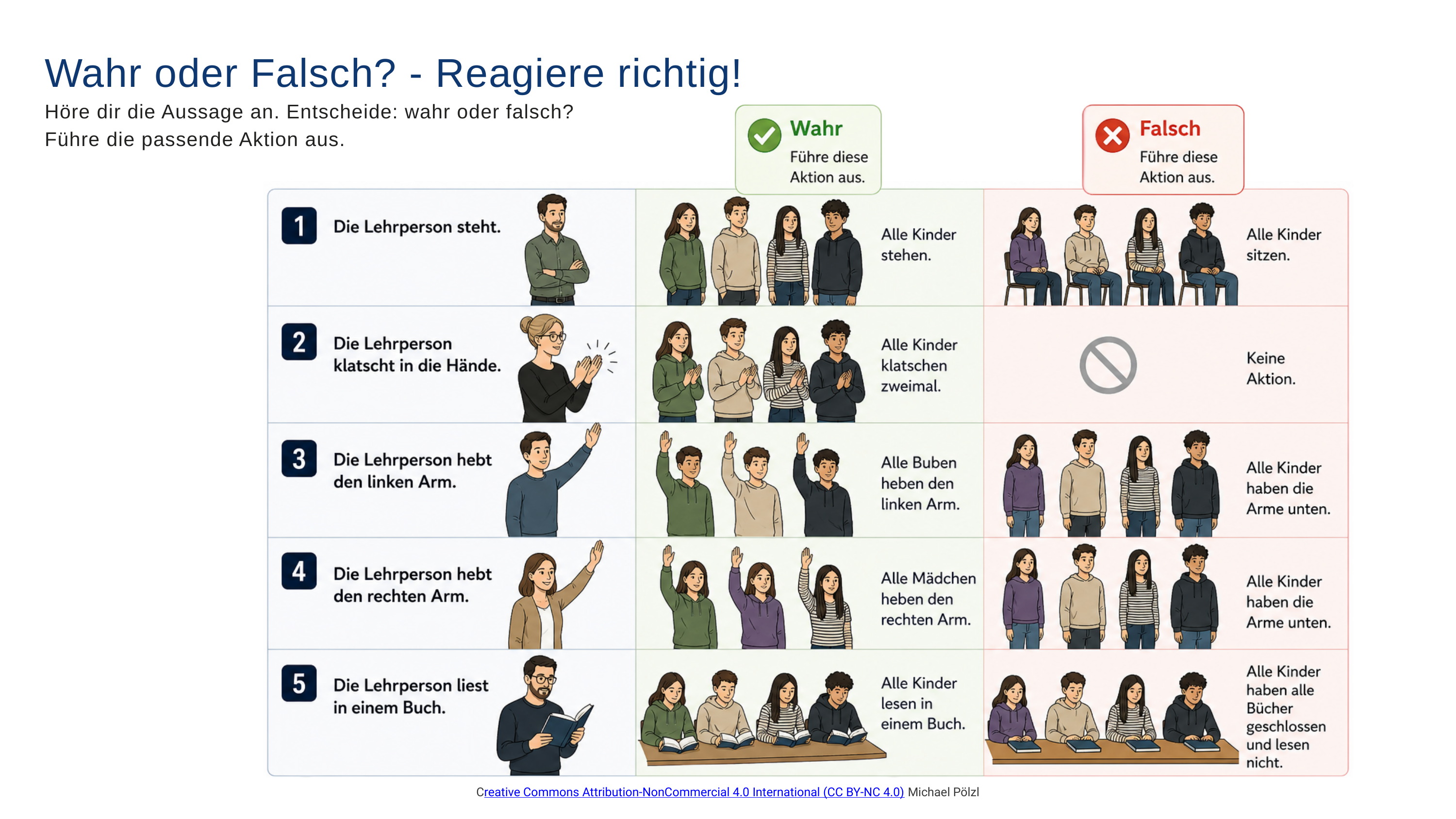

Wahr oder Falsch? - Reagiere richtig!
Höre dir die Aussage an. Entscheide: wahr oder falsch?
Führe die passende Aktion aus.

Creative Commons Attribution-NonCommercial 4.0 International (CC BY-NC 4.0) Michael Pölzl